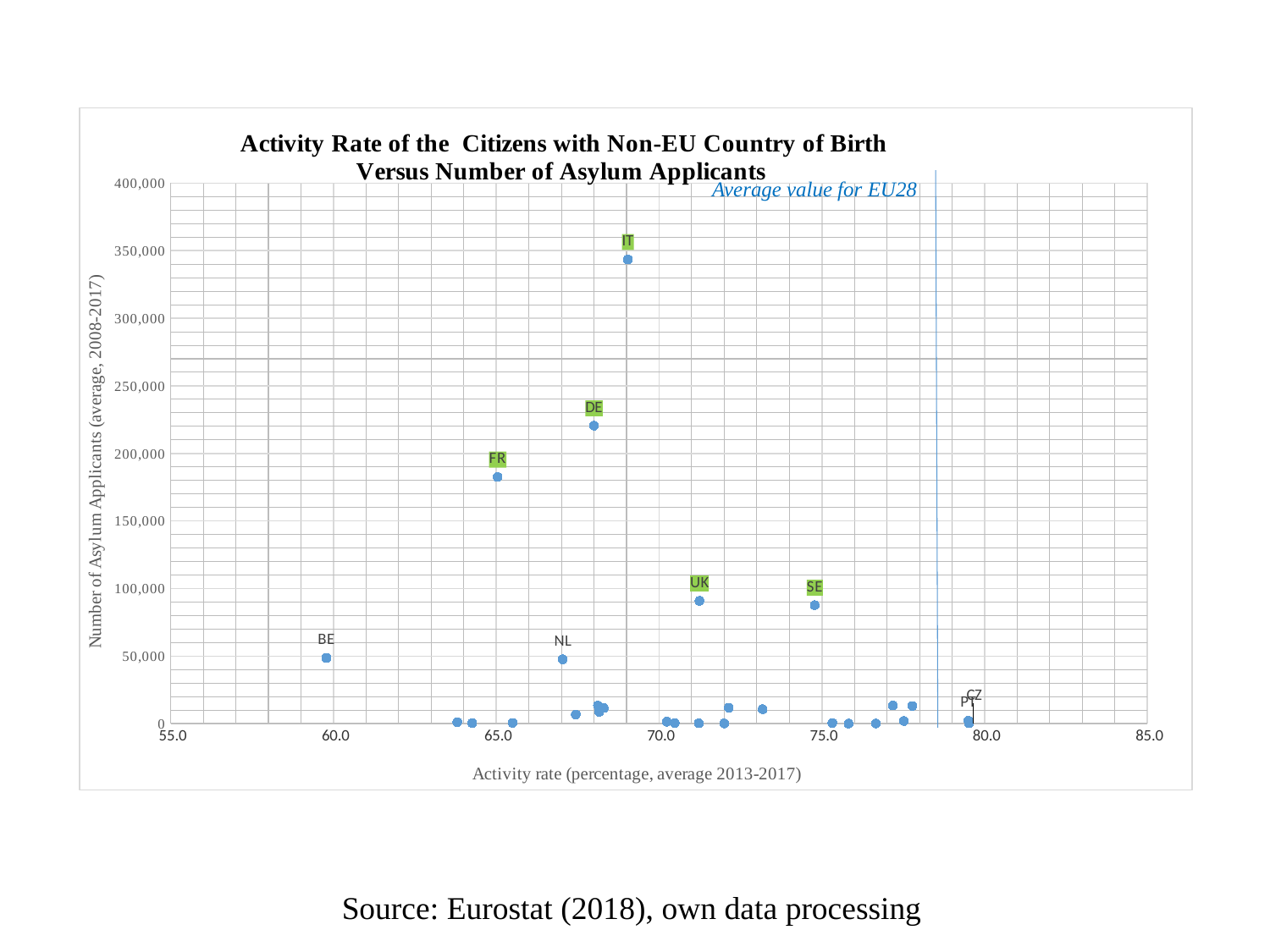

### Chart: Activity Rate of the  Citizens with Non-EU Country of Birth
Versus Number of Asylum Applicants

| Category | Number Aps |
|---|---|
Average value for EU28
Source: Eurostat (2018), own data processing